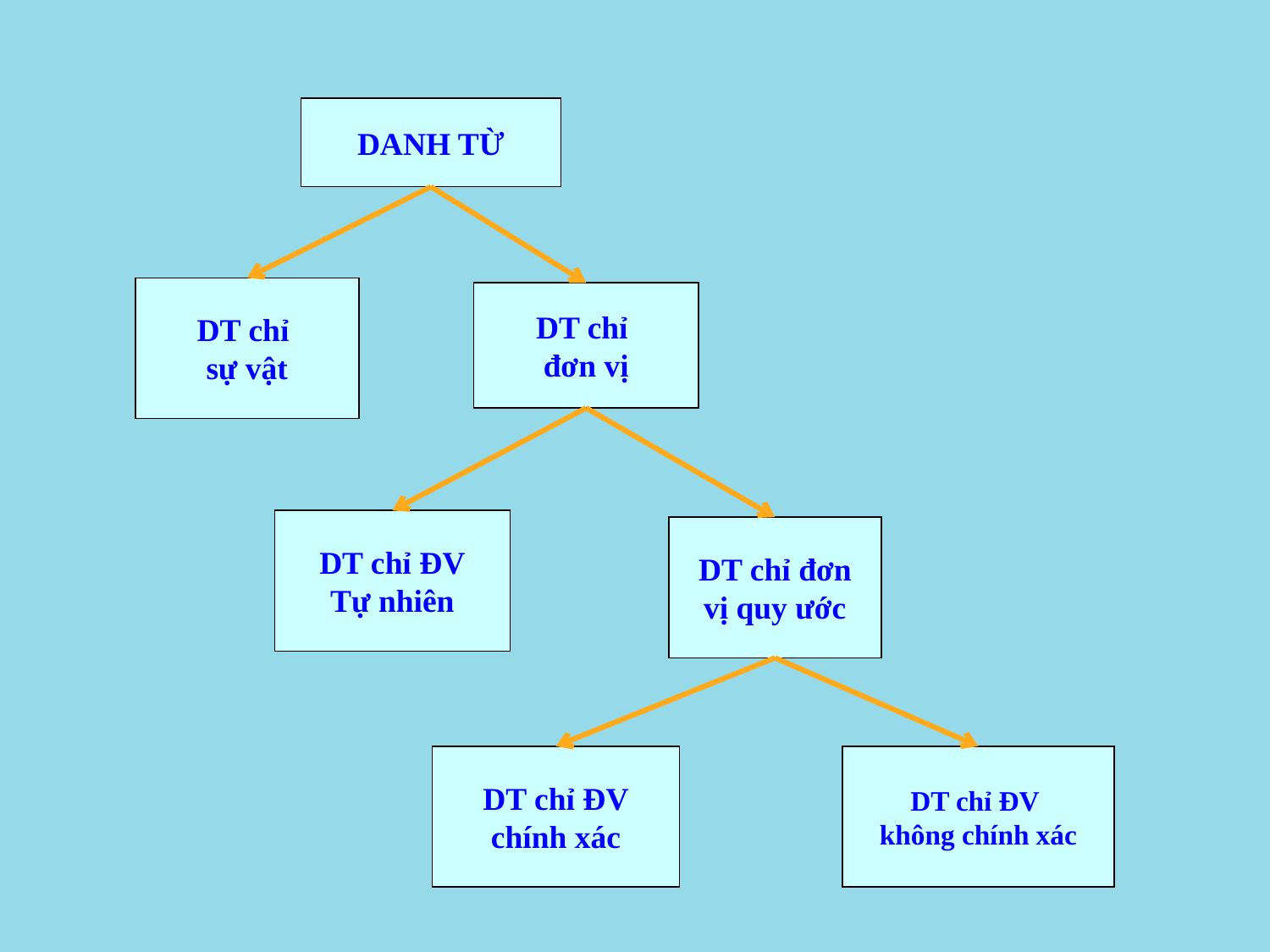

DANH TỪ
DT chỉ
sự vật
DT chỉ
đơn vị
DT chỉ ĐV
Tự nhiên
DT chỉ đơn
vị quy ước
DT chỉ ĐV
chính xác
DT chỉ ĐV
không chính xác